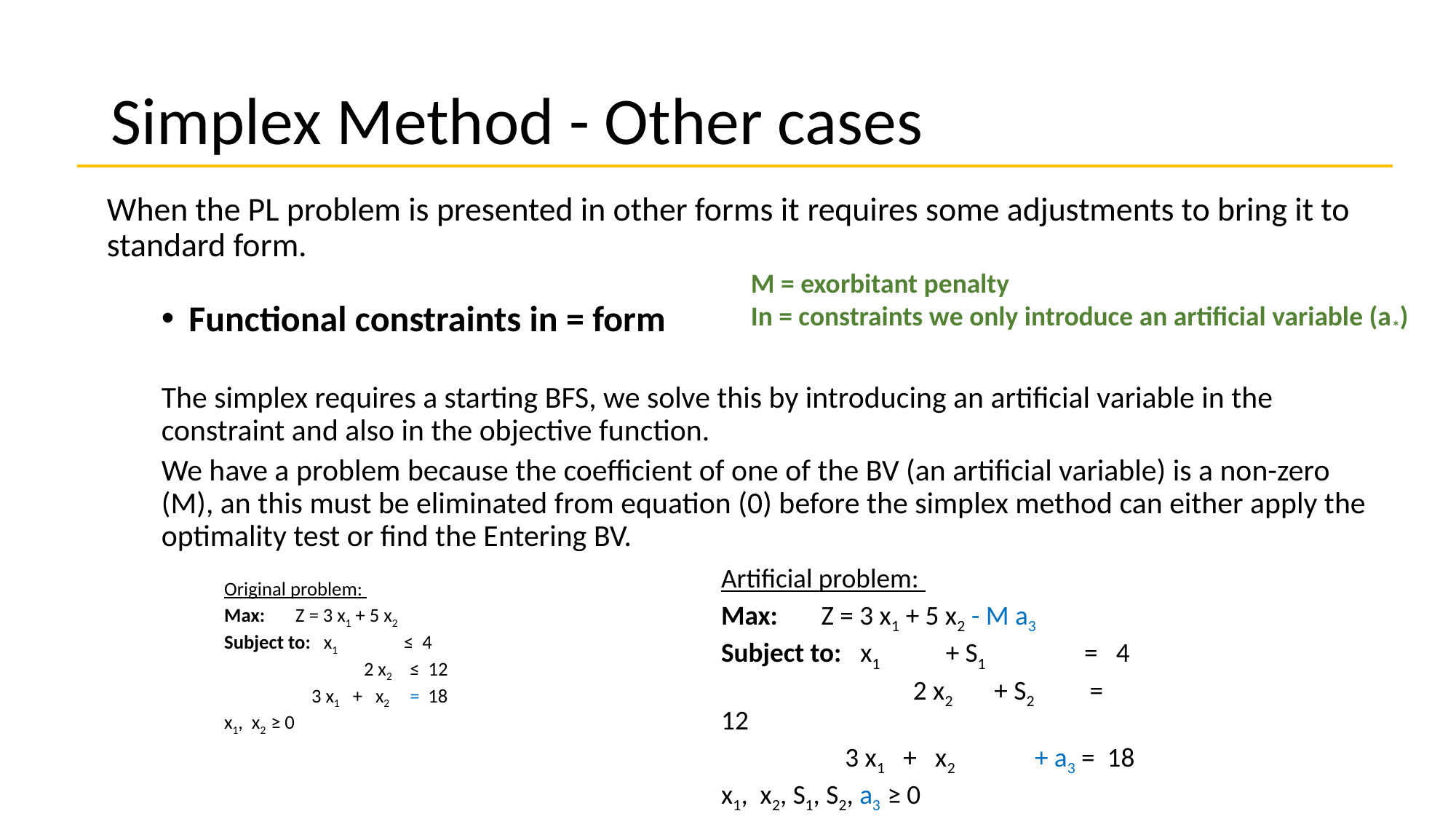

# Simplex Method - Other cases
When the PL problem is presented in other forms it requires some adjustments to bring it to standard form.

Functional constraints in = form

The simplex requires a starting BFS, we solve this by introducing an artificial variable in the constraint and also in the objective function.
We have a problem because the coefficient of one of the BV (an artificial variable) is a non-zero (M), an this must be eliminated from equation (0) before the simplex method can either apply the optimality test or find the Entering BV.

M = exorbitant penalty
In = constraints we only introduce an artificial variable (a*)

Artificial problem:
Max:       Z = 3 x1 + 5 x2 - M a3
Subject to:   x1                   + S1                =   4
                               2 x2            + S2         =  12
                    3 x1   +   x2                       + a3 =  18
x1,  x2, S1, S2, a3  ≥ 0

Original problem:
Max:       Z = 3 x1 + 5 x2
Subject to:   x1                          ≤  4
                                2 x2       ≤  12
                    3 x1   +   x2        =  18
x1,  x2  ≥ 0